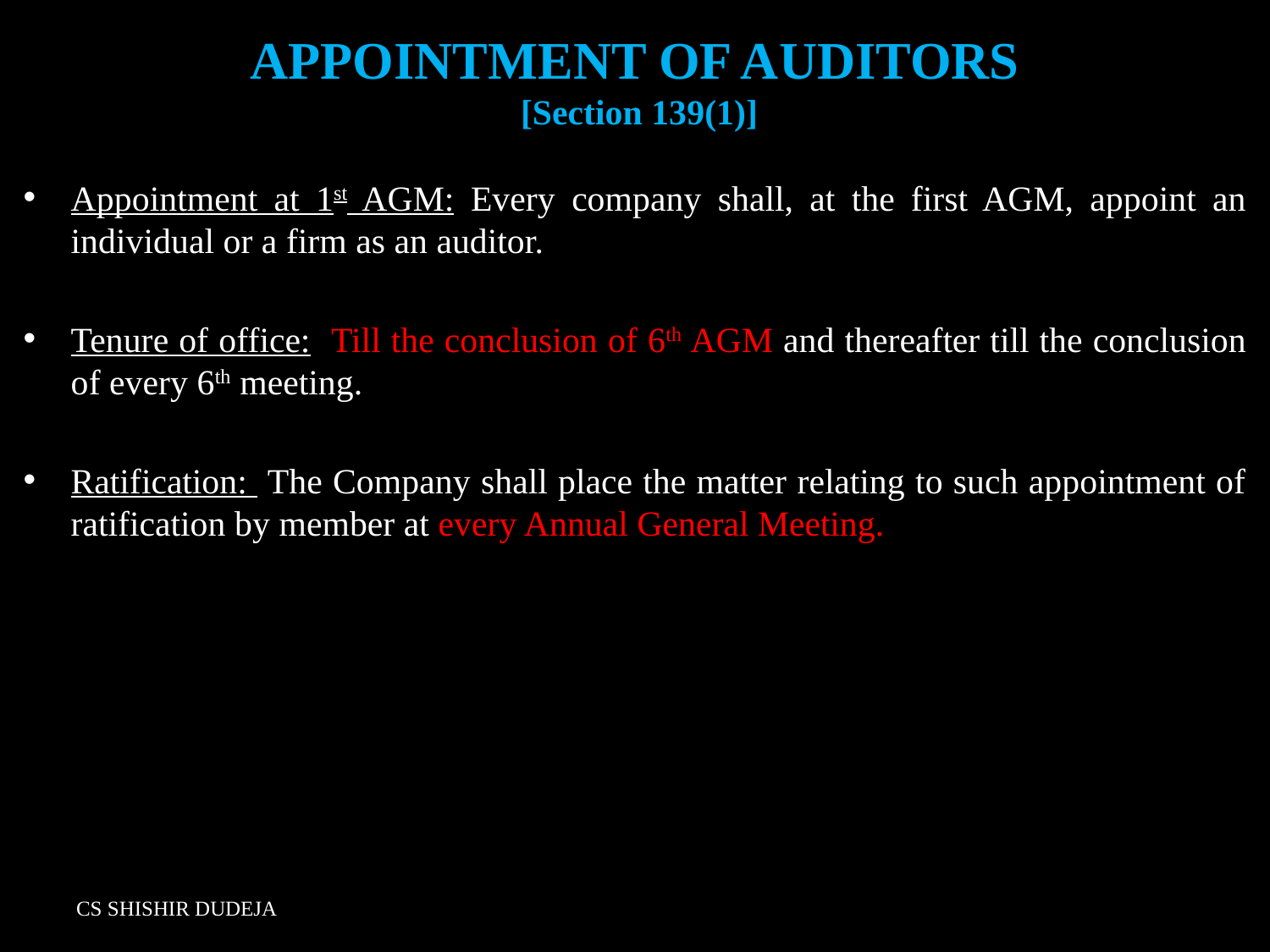

APPOINTMENT OF AUDITORS
 [Section 139(1)]
Appointment at 1st AGM: Every company shall, at the first AGM, appoint an individual or a firm as an auditor.

Tenure of office:  Till the conclusion of 6th AGM and thereafter till the conclusion of every 6th meeting.

Ratification:  The Company shall place the matter relating to such appointment of ratification by member at every Annual General Meeting.
CS SHISHIR DUDEJA
Email: CSshishirdudeja@gmail.com,                      Cell: +919910938312
94